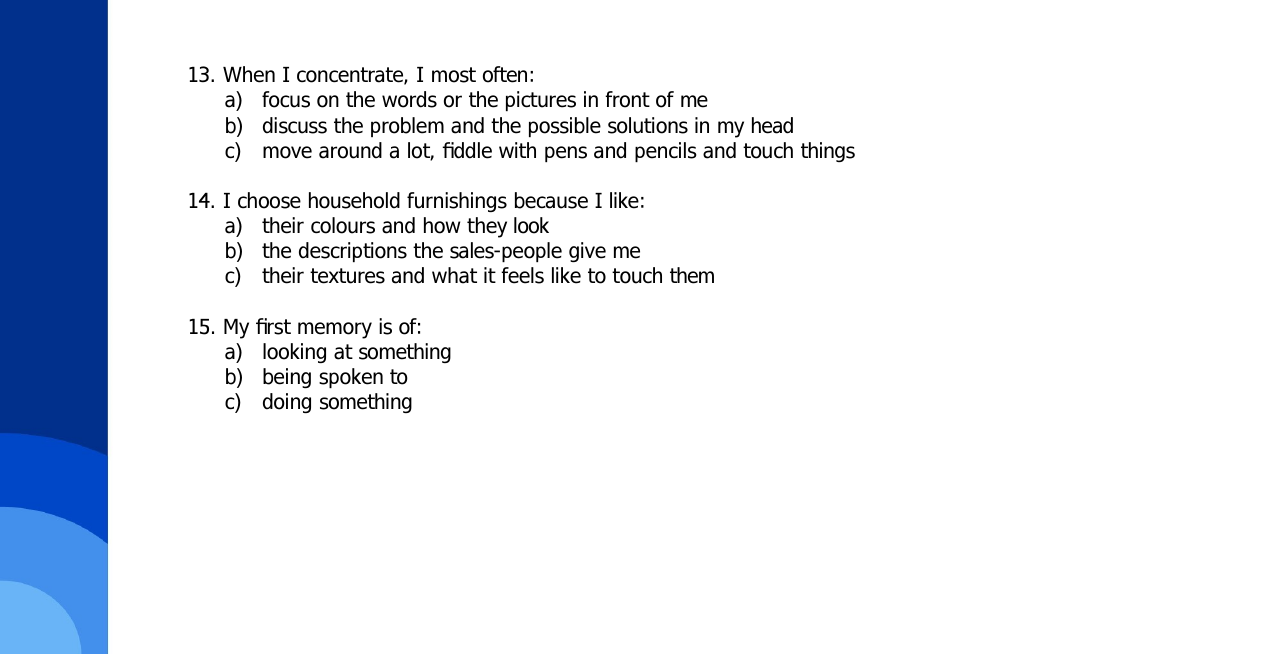

When I concentrate, I most often:
focus on the words or the pictures in front of me
discuss the problem and the possible solutions in my head
move around a lot, fiddle with pens and pencils and touch things

I choose household furnishings because I like:
their colours and how they look
the descriptions the sales-people give me
their textures and what it feels like to touch them

My first memory is of:
looking at something
being spoken to
doing something